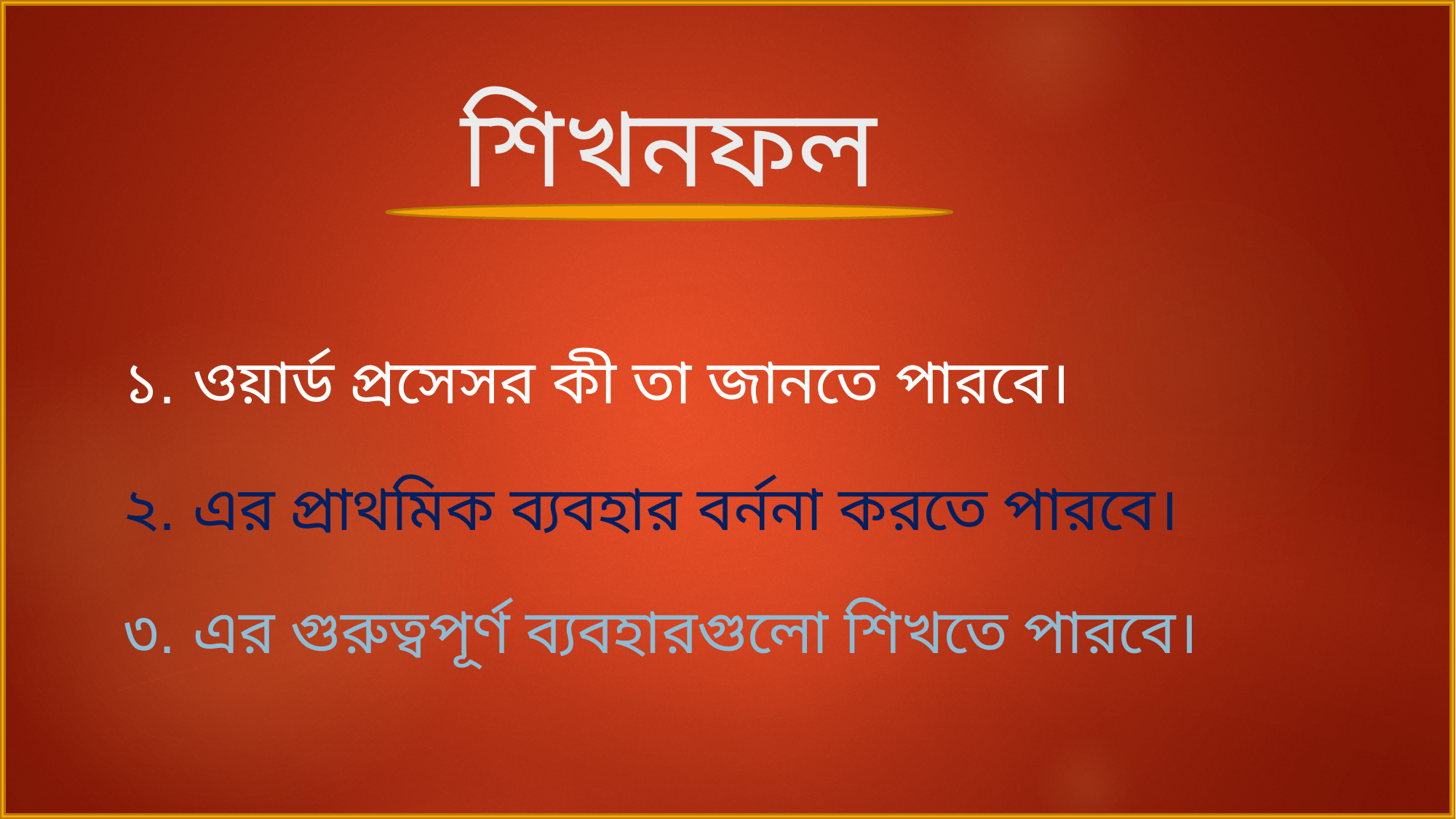

# শিখনফল

১. ওয়ার্ড প্রসেসর কী তা জানতে পারবে।
২. এর প্রাথমিক ব্যবহার বর্ননা করতে পারবে।
৩. এর গুরুত্বপূর্ণ ব্যবহারগুলো শিখতে পারবে।